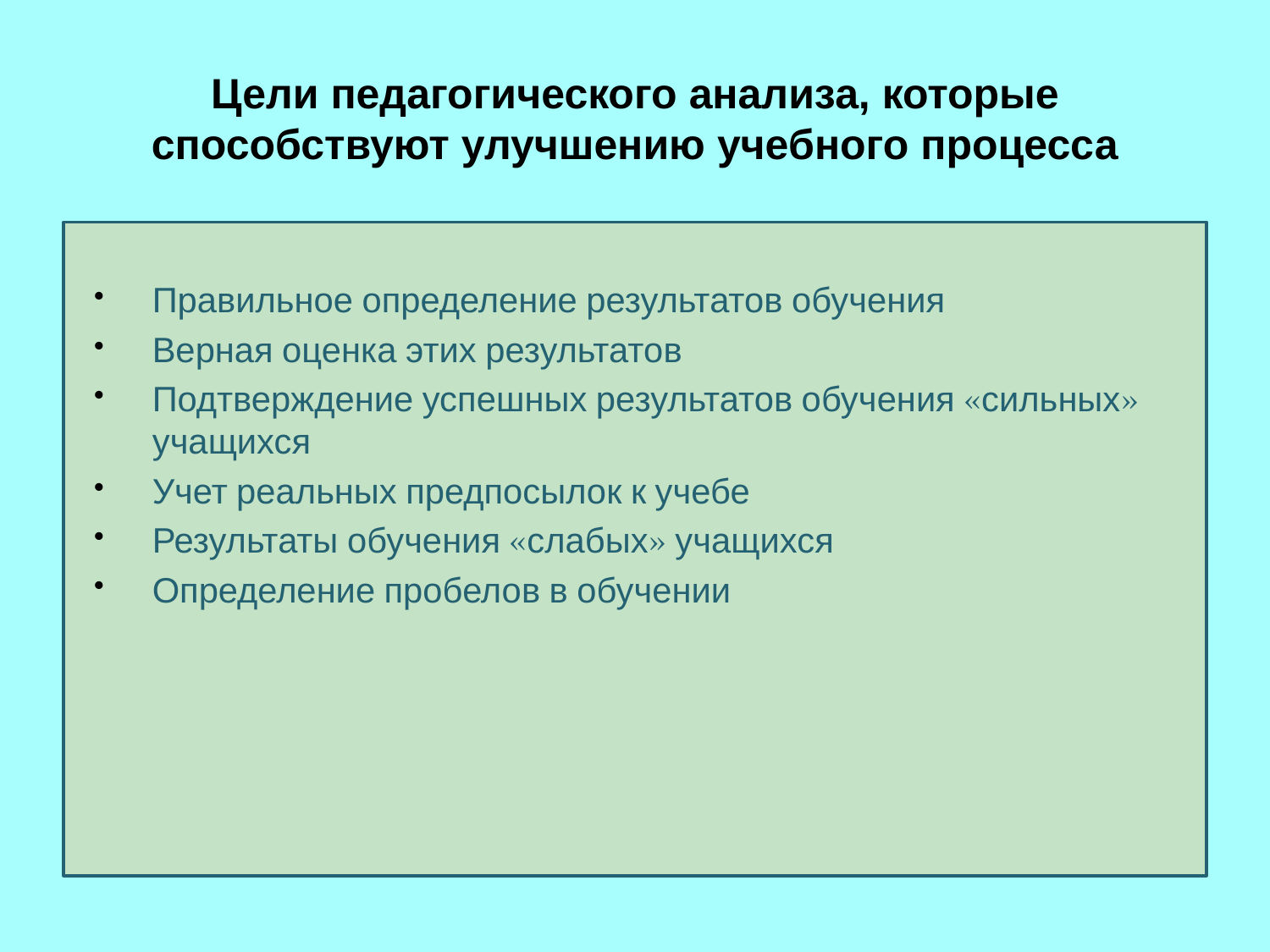

# Цели педагогического анализа, которые способствуют улучшению учебного процесса

Правильное определение результатов обучения
Верная оценка этих результатов
Подтверждение успешных результатов обучения «сильных» учащихся
Учет реальных предпосылок к учебе
Результаты обучения «слабых» учащихся
Определение пробелов в обучении